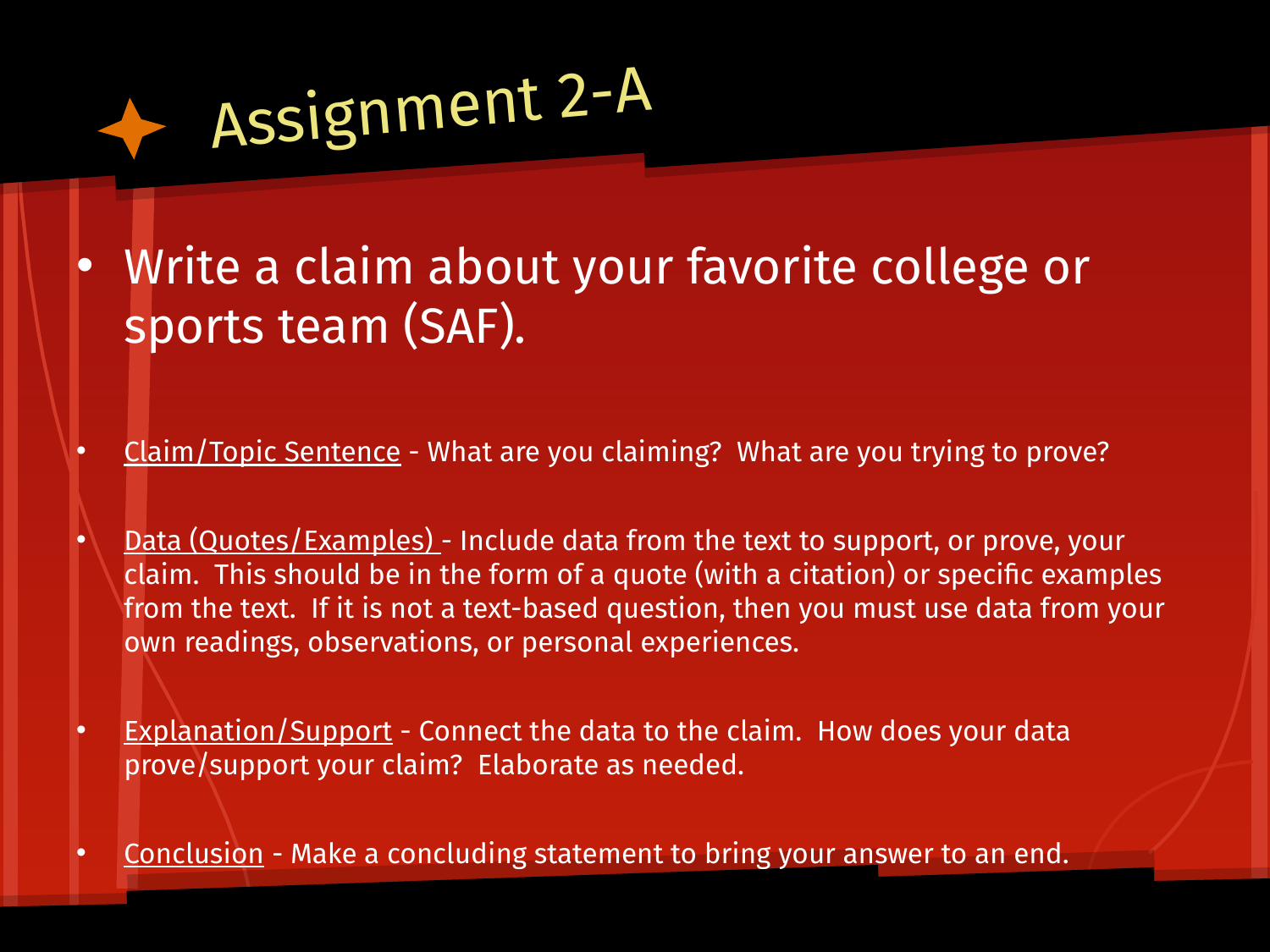

# Assignment 2-A
Write a claim about your favorite college or sports team (SAF).

Claim/Topic Sentence - What are you claiming?  What are you trying to prove?

Data (Quotes/Examples) - Include data from the text to support, or prove, your claim.  This should be in the form of a quote (with a citation) or specific examples from the text.  If it is not a text-based question, then you must use data from your own readings, observations, or personal experiences.

Explanation/Support - Connect the data to the claim.  How does your data prove/support your claim?  Elaborate as needed.

Conclusion - Make a concluding statement to bring your answer to an end.